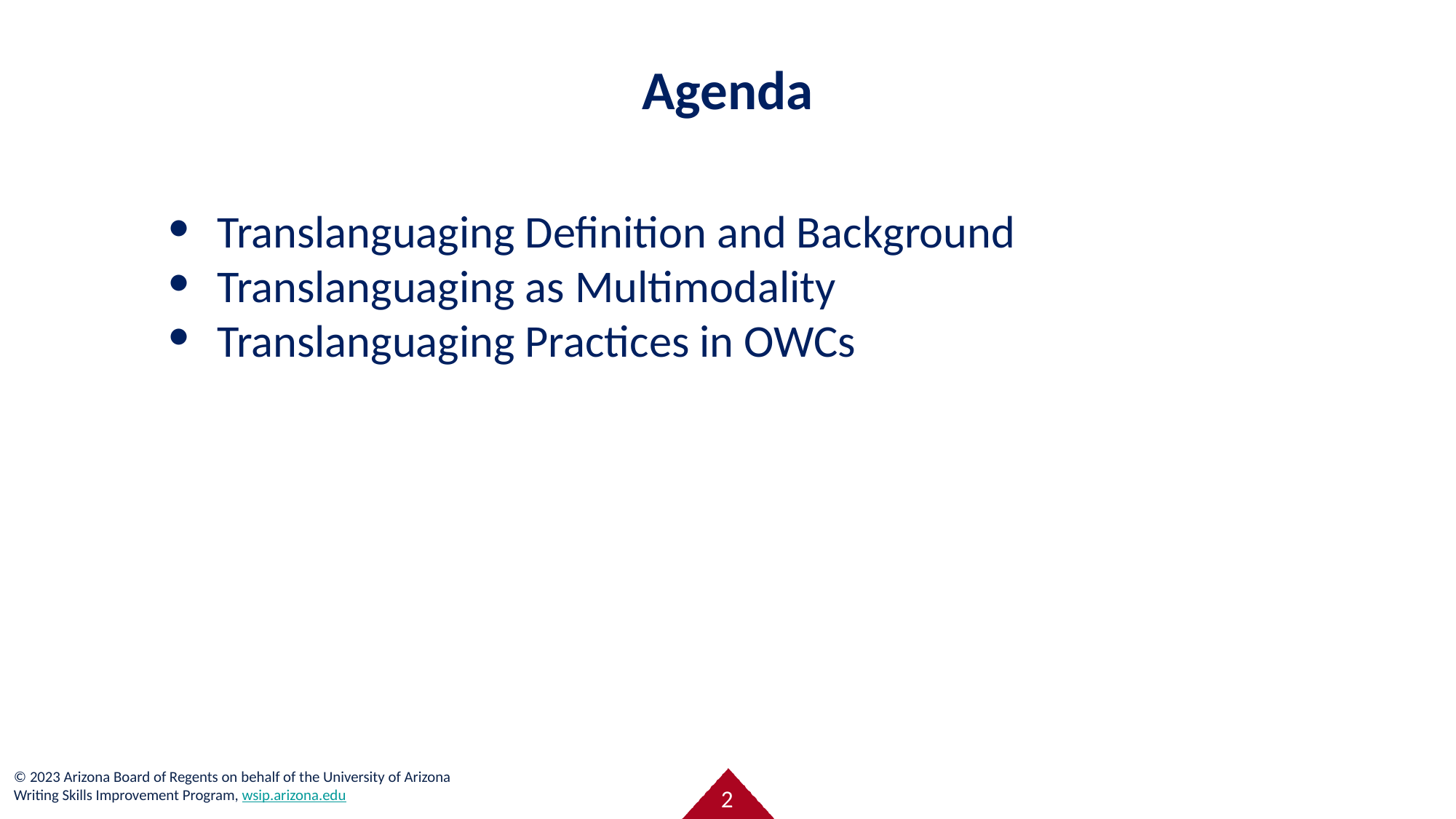

# Agenda
Translanguaging Definition and Background
Translanguaging as Multimodality
Translanguaging Practices in OWCs

2